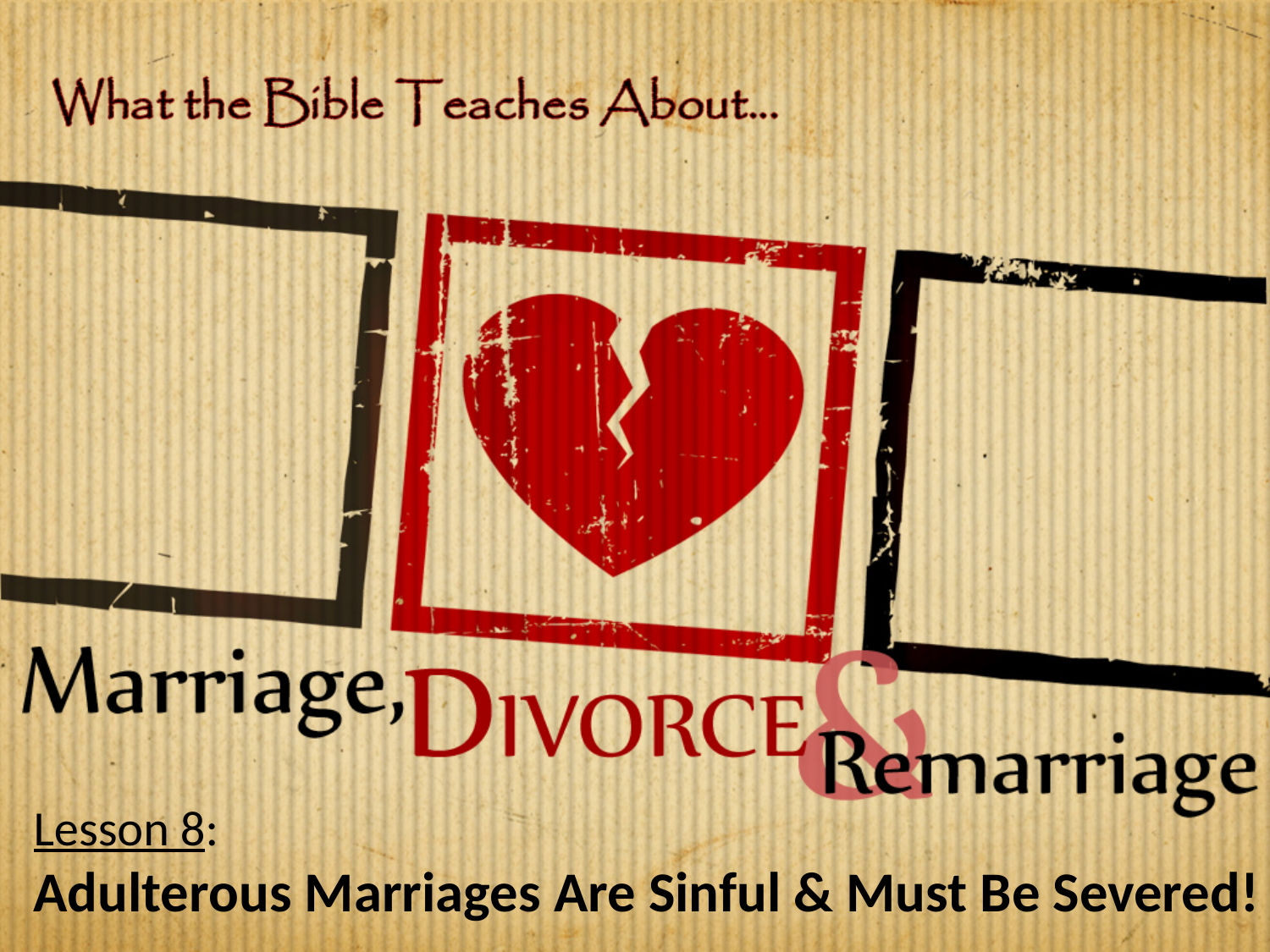

Lesson 8:
Adulterous Marriages Are Sinful & Must Be Severed!